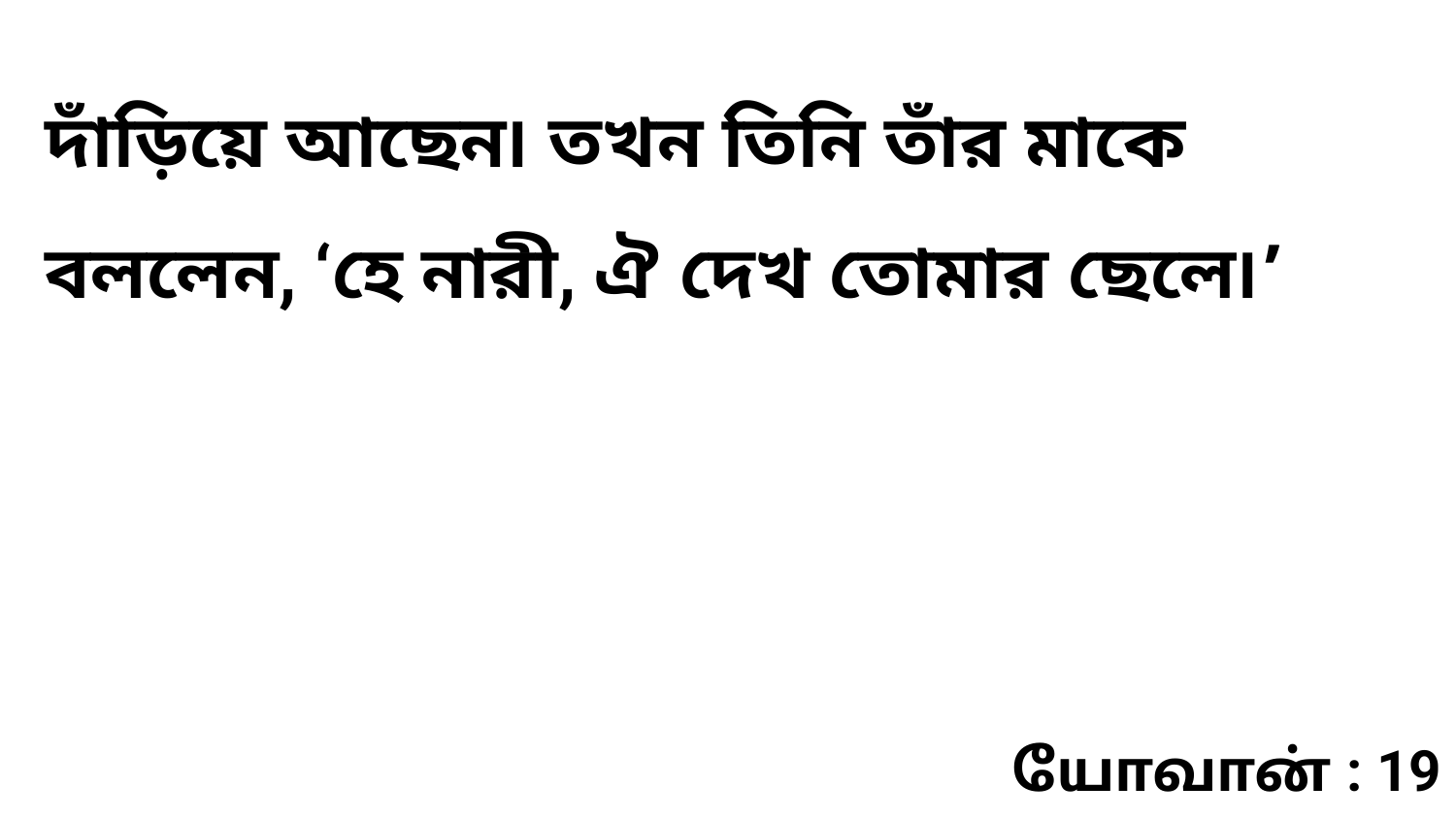

দাঁড়িয়ে আছেন৷ তখন তিনি তাঁর মাকে বললেন, ‘হে নারী, ঐ দেখ তোমার ছেলে৷’
யோவான் : 19